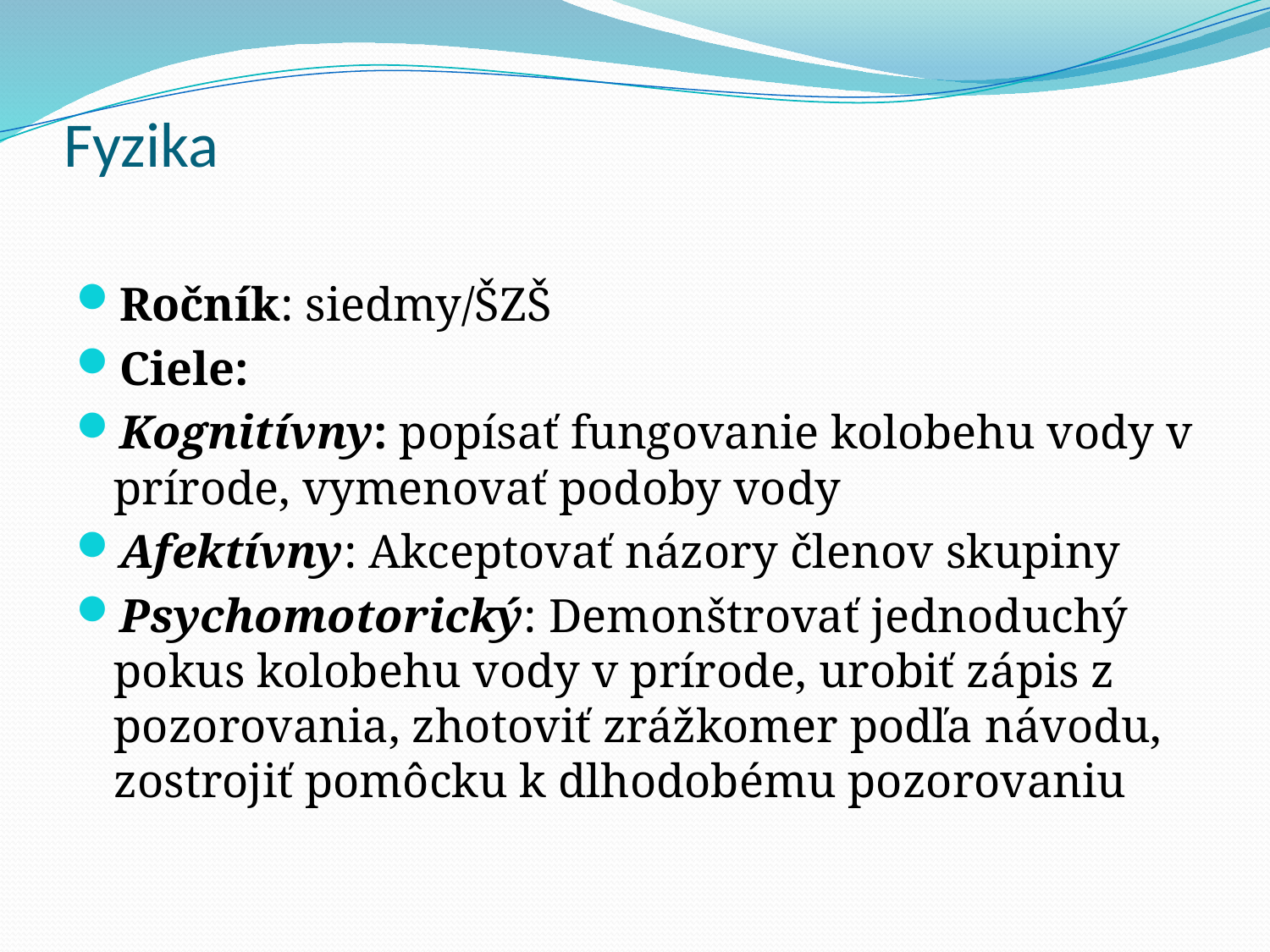

# Fyzika
Ročník: siedmy/ŠZŠ
Ciele:
Kognitívny: popísať fungovanie kolobehu vody v prírode, vymenovať podoby vody
Afektívny: Akceptovať názory členov skupiny
Psychomotorický: Demonštrovať jednoduchý pokus kolobehu vody v prírode, urobiť zápis z pozorovania, zhotoviť zrážkomer podľa návodu, zostrojiť pomôcku k dlhodobému pozorovaniu